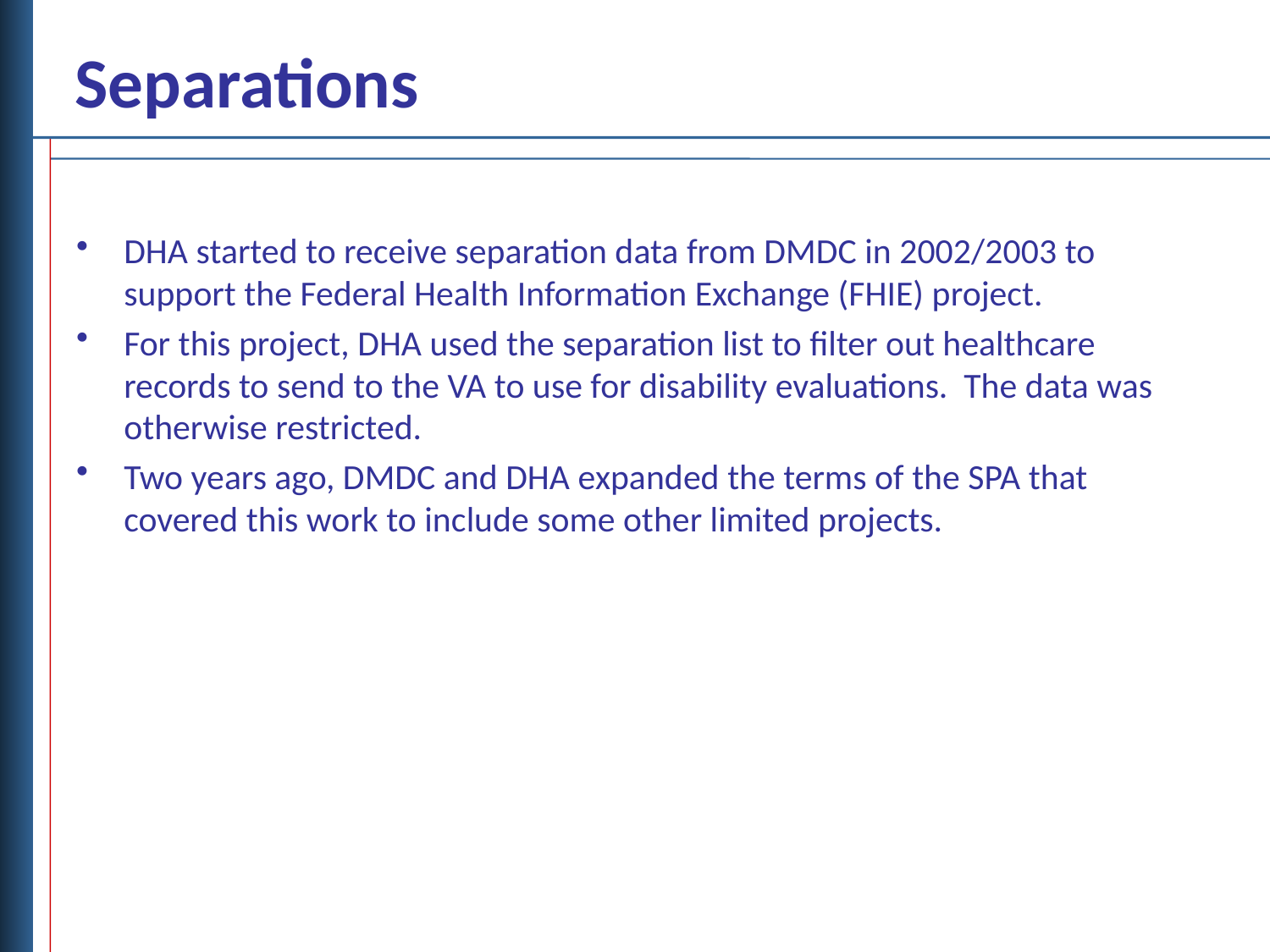

Separations
DHA started to receive separation data from DMDC in 2002/2003 to support the Federal Health Information Exchange (FHIE) project.
For this project, DHA used the separation list to filter out healthcare records to send to the VA to use for disability evaluations.  The data was otherwise restricted.
Two years ago, DMDC and DHA expanded the terms of the SPA that covered this work to include some other limited projects.